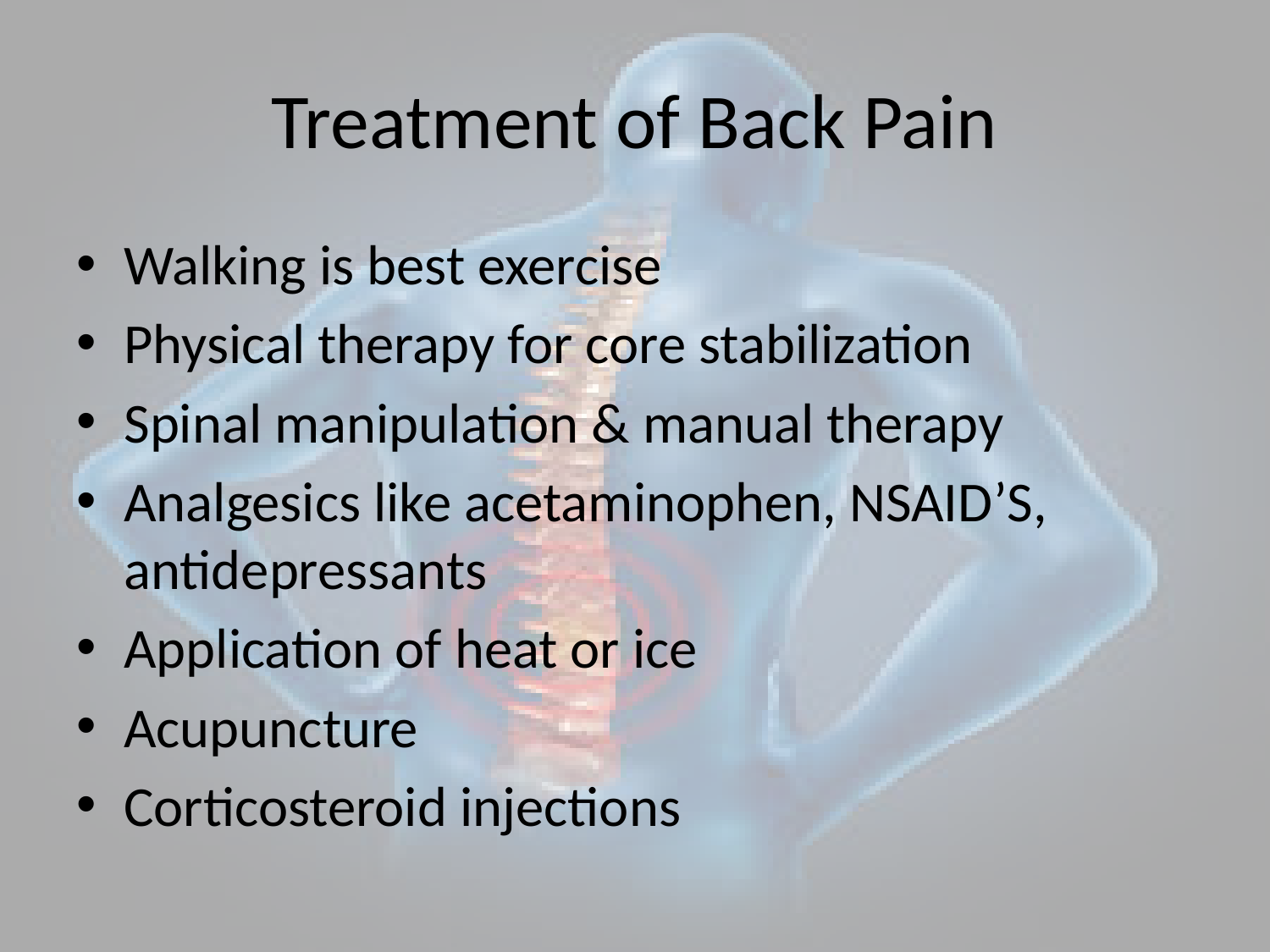

# Treatment of Back Pain
Walking is best exercise
Physical therapy for core stabilization
Spinal manipulation & manual therapy
Analgesics like acetaminophen, NSAID’S, antidepressants
Application of heat or ice
Acupuncture
Corticosteroid injections